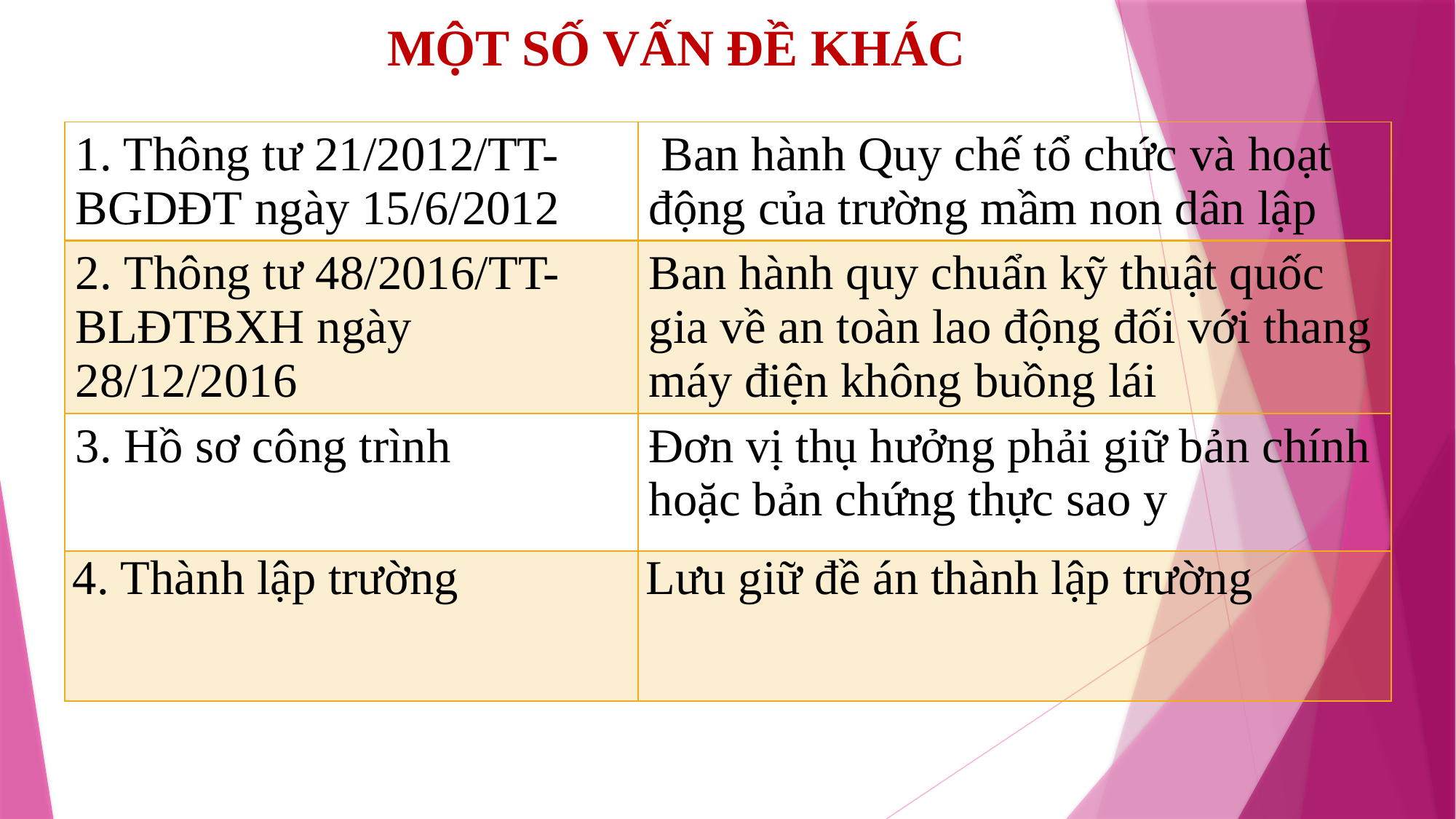

# MỘT SỐ VẤN ĐỀ KHÁC
| 1. Thông tư 21/2012/TT-BGDĐT ngày 15/6/2012 | Ban hành Quy chế tổ chức và hoạt động của trường mầm non dân lập |
| --- | --- |
| 2. Thông tư 48/2016/TT-BLĐTBXH ngày 28/12/2016 | Ban hành quy chuẩn kỹ thuật quốc gia về an toàn lao động đối với thang máy điện không buồng lái |
| 3. Hồ sơ công trình | Đơn vị thụ hưởng phải giữ bản chính hoặc bản chứng thực sao y |
| 4. Thành lập trường | Lưu giữ đề án thành lập trường |